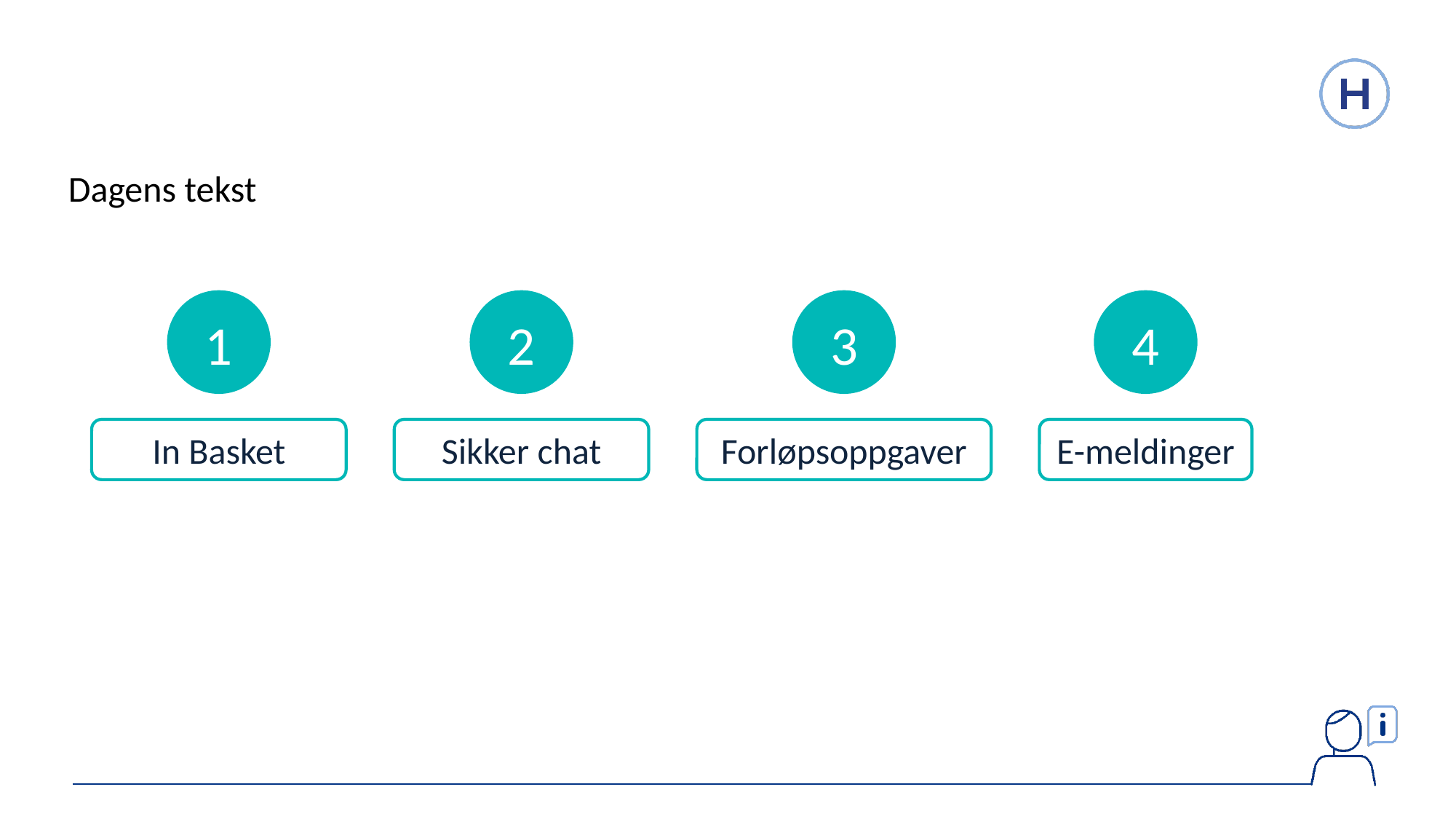

Dagens tekst

1
In Basket

2
Sikker chat

3
Forløpsoppgaver

4
E-meldinger